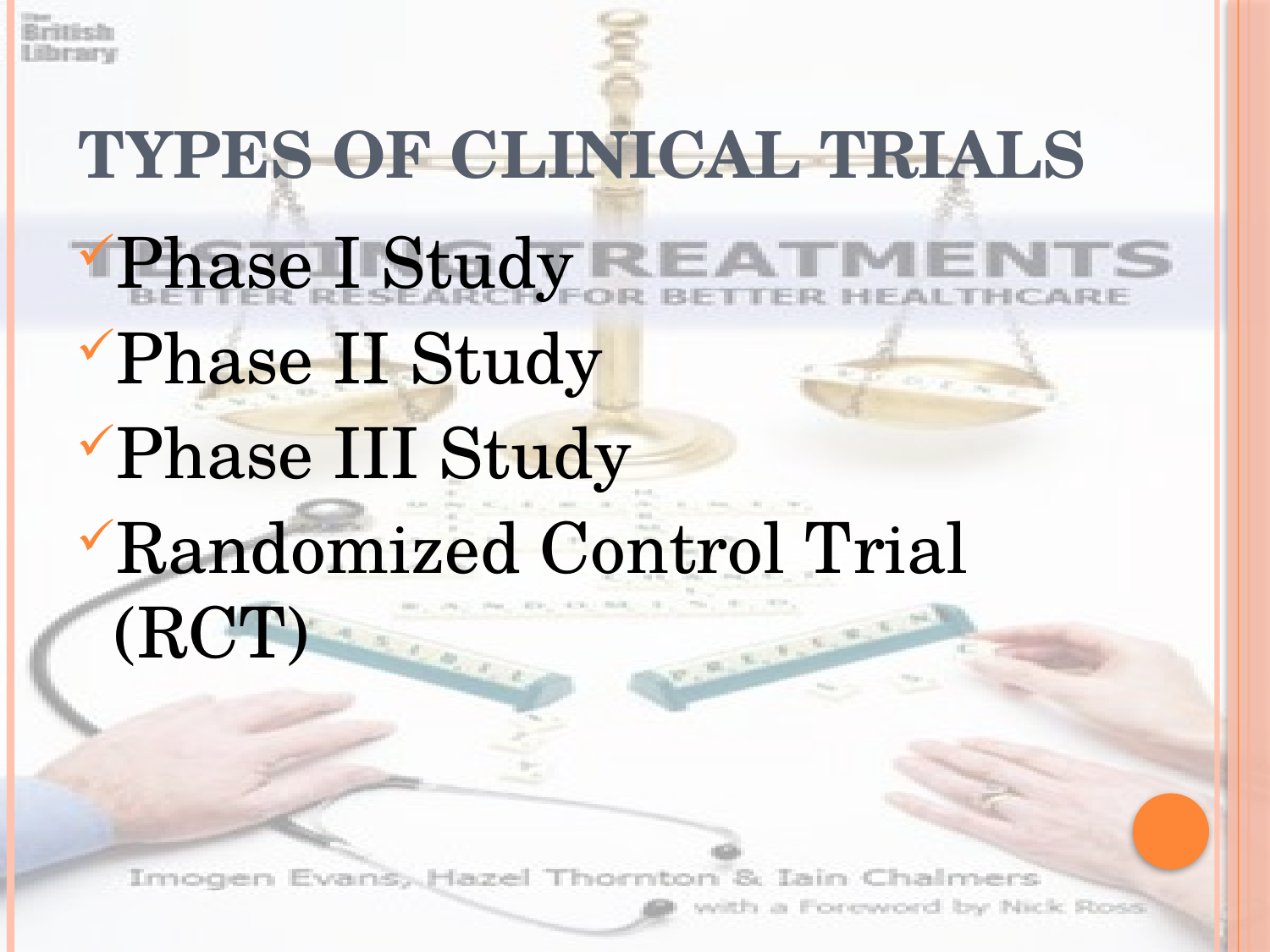

# TYPES OF CLINICAL TRIALS
Phase I Study
Phase II Study
Phase III Study
Randomized Control Trial (RCT)